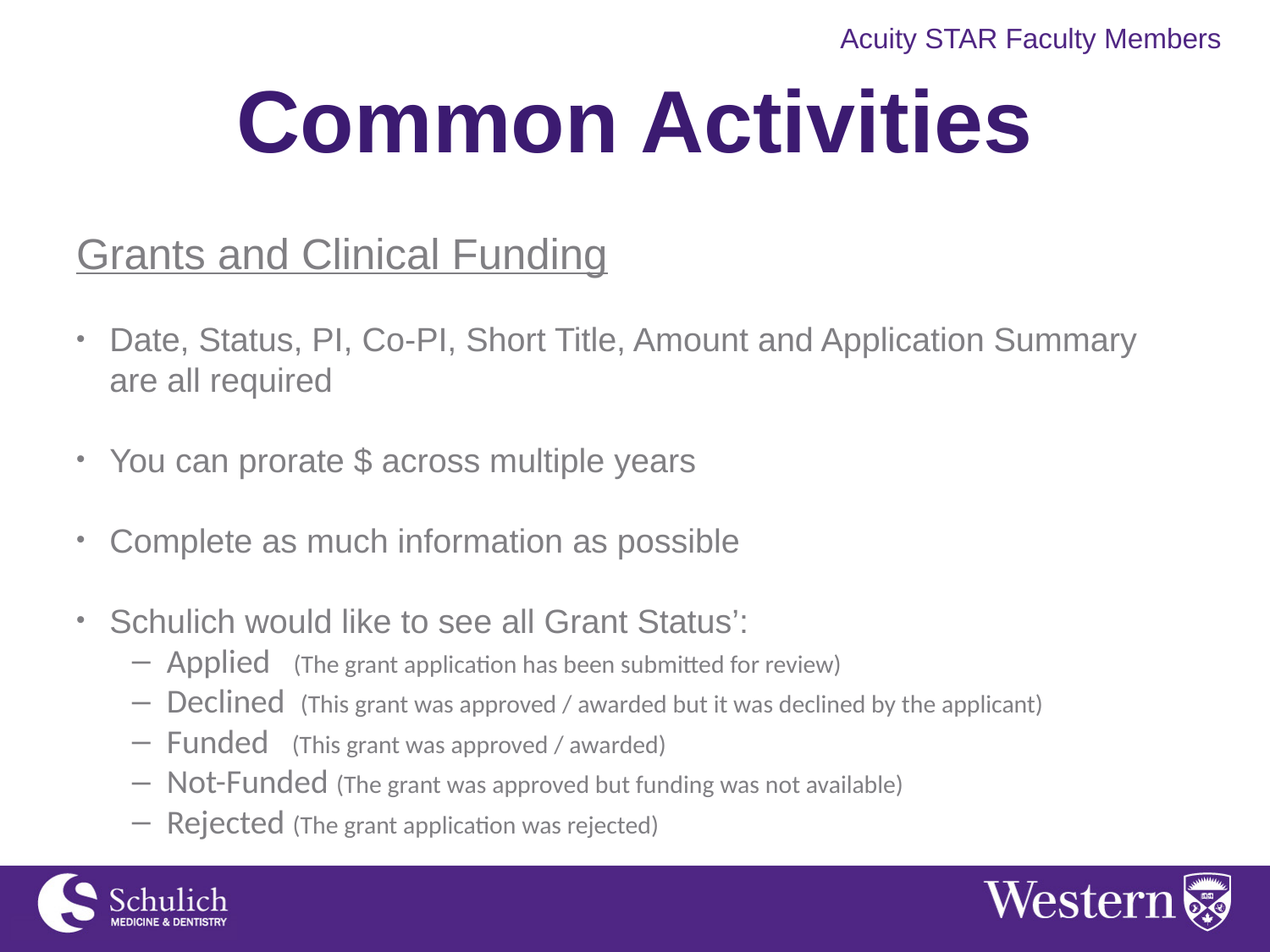

# Common Activities
Grants and Clinical Funding

Date, Status, PI, Co-PI, Short Title, Amount and Application Summary are all required

You can prorate $ across multiple years

Complete as much information as possible

Schulich would like to see all Grant Status’:
Applied   (The grant application has been submitted for review)
Declined  (This grant was approved / awarded but it was declined by the applicant)
Funded   (This grant was approved / awarded)
Not-Funded (The grant was approved but funding was not available)
Rejected (The grant application was rejected)